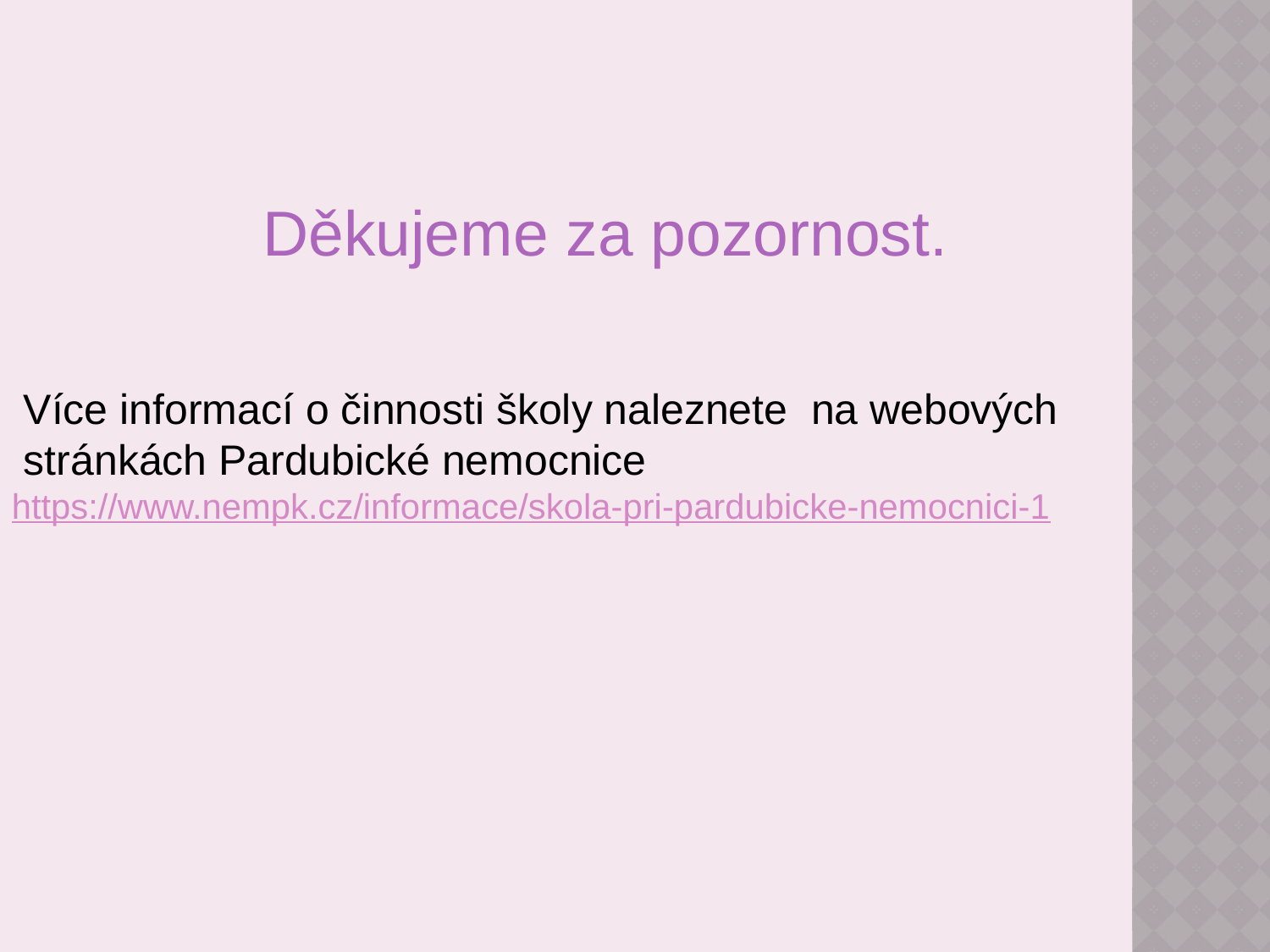

Děkujeme za pozornost.
 Více informací o činnosti školy naleznete  na webových
 stránkách Pardubické nemocnice
https://www.nempk.cz/informace/skola-pri-pardubicke-nemocnici-1